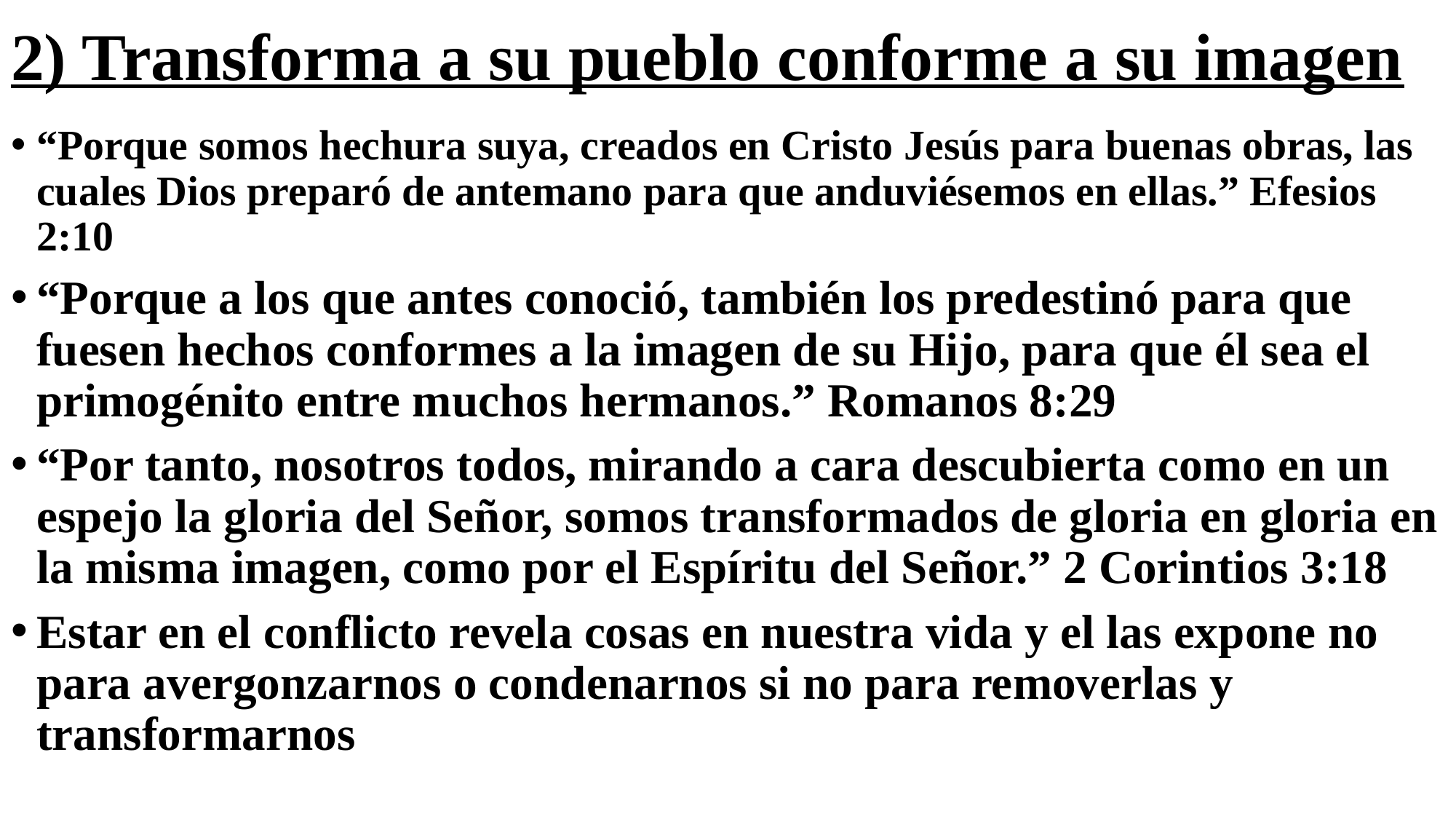

# 2) Transforma a su pueblo conforme a su imagen
“Porque somos hechura suya, creados en Cristo Jesús para buenas obras, las cuales Dios preparó de antemano para que anduviésemos en ellas.” Efesios 2:10
“Porque a los que antes conoció, también los predestinó para que fuesen hechos conformes a la imagen de su Hijo, para que él sea el primogénito entre muchos hermanos.” Romanos 8:29
“Por tanto, nosotros todos, mirando a cara descubierta como en un espejo la gloria del Señor, somos transformados de gloria en gloria en la misma imagen, como por el Espíritu del Señor.” 2 Corintios 3:18
Estar en el conflicto revela cosas en nuestra vida y el las expone no para avergonzarnos o condenarnos si no para removerlas y transformarnos